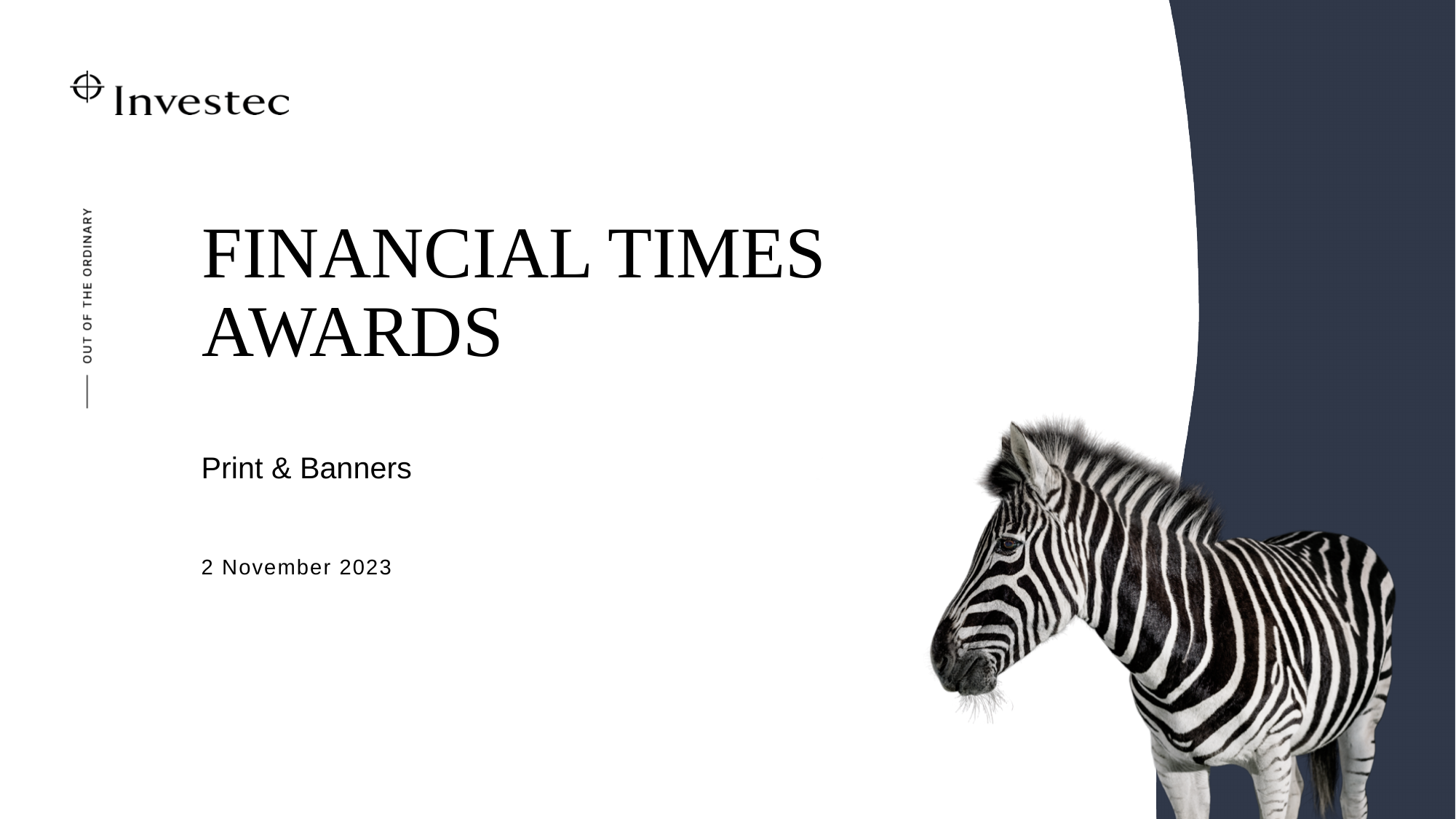

# FINANCIAL TIMES AWARDS
Print & Banners
2 November 2023